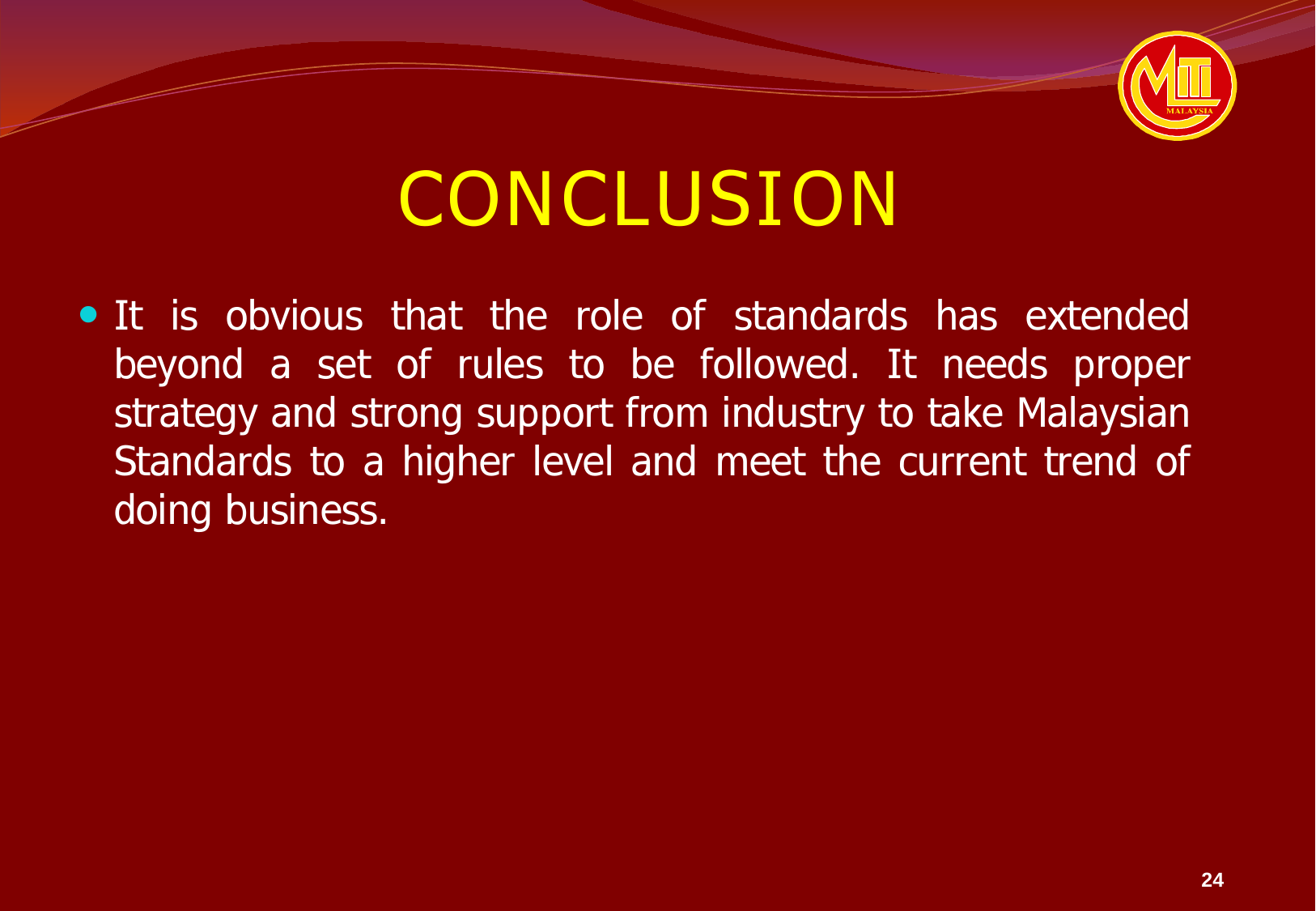

# CONCLUSION
It is obvious that the role of standards has extended beyond a set of rules to be followed. It needs proper strategy and strong support from industry to take Malaysian Standards to a higher level and meet the current trend of doing business.
24